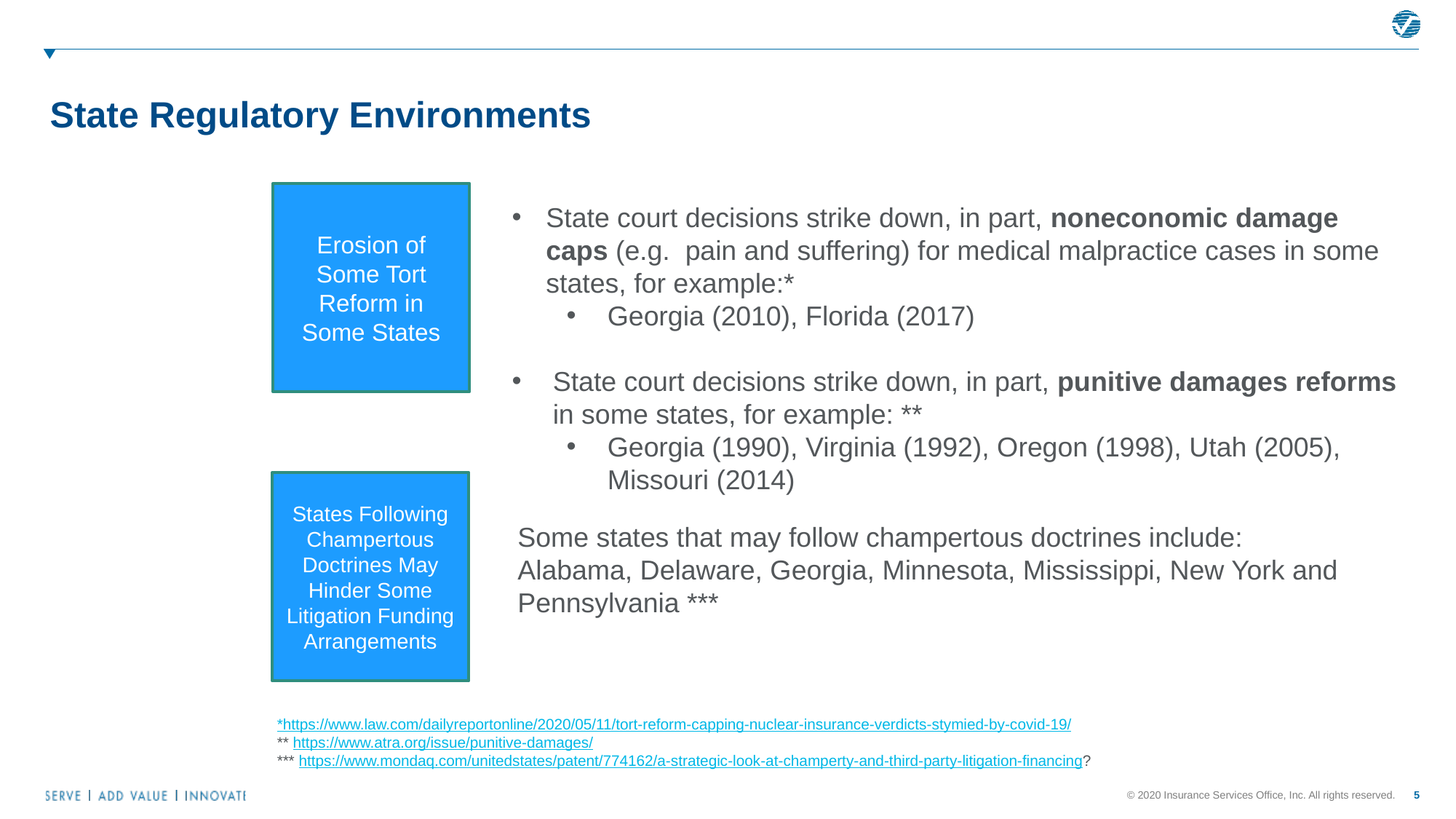

# State Regulatory Environments
Erosion of Some Tort Reform in Some States
State court decisions strike down, in part, noneconomic damage caps (e.g.  pain and suffering) for medical malpractice cases in some states, for example:*
Georgia (2010), Florida (2017)
State court decisions strike down, in part, punitive damages reforms in some states, for example: **
Georgia (1990), Virginia (1992), Oregon (1998), Utah (2005), Missouri (2014)
States Following Champertous Doctrines May Hinder Some Litigation Funding Arrangements
Some states that may follow champertous doctrines include: Alabama, Delaware, Georgia, Minnesota, Mississippi, New York and Pennsylvania ***
*https://www.law.com/dailyreportonline/2020/05/11/tort-reform-capping-nuclear-insurance-verdicts-stymied-by-covid-19/
** https://www.atra.org/issue/punitive-damages/
*** https://www.mondaq.com/unitedstates/patent/774162/a-strategic-look-at-champerty-and-third-party-litigation-financing?